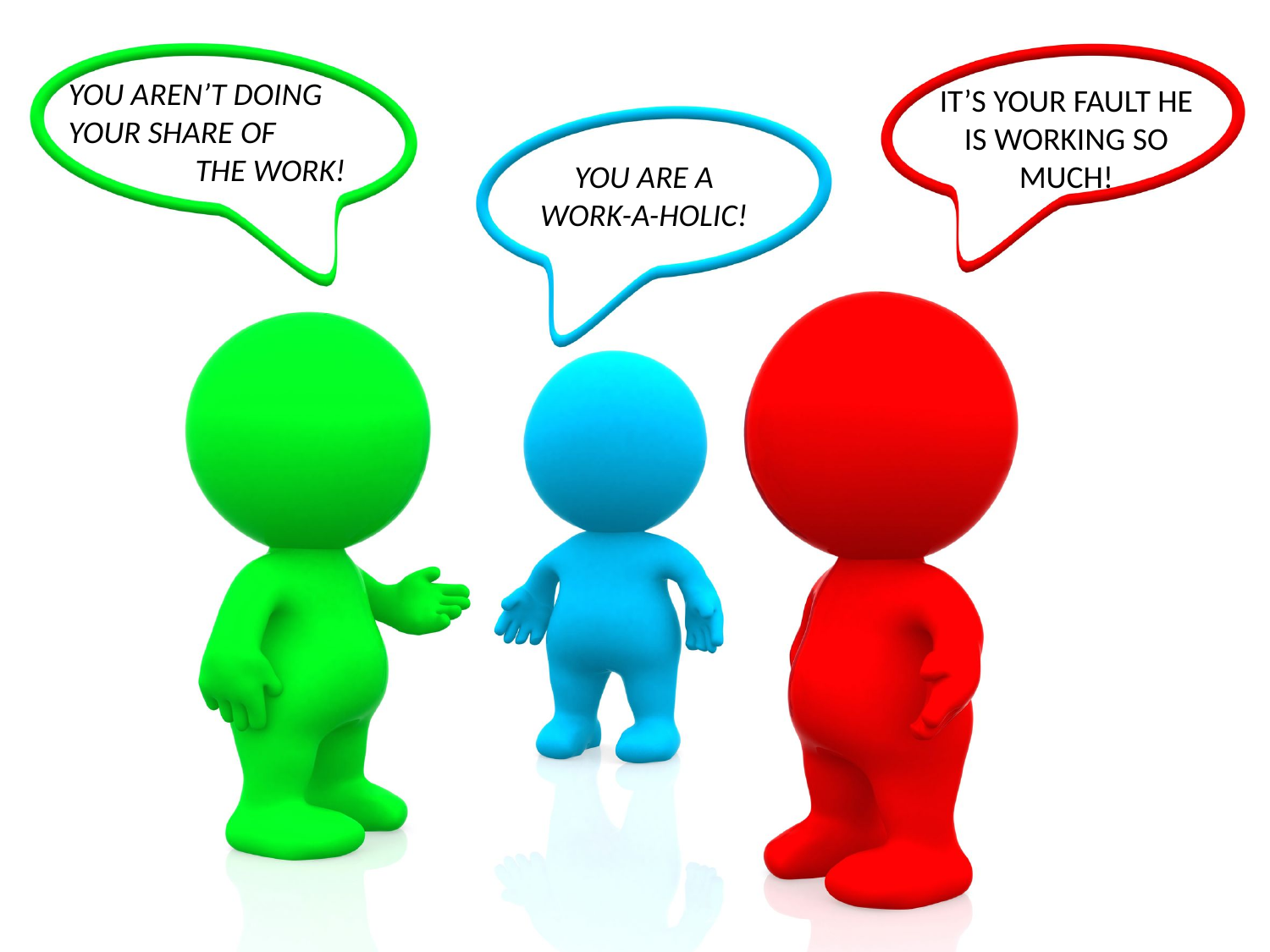

YOU AREN’T DOING
YOUR SHARE OF    		THE WORK!
IT’S YOUR FAULT HE IS WORKING SO MUCH!
YOU ARE A WORK-A-HOLIC!